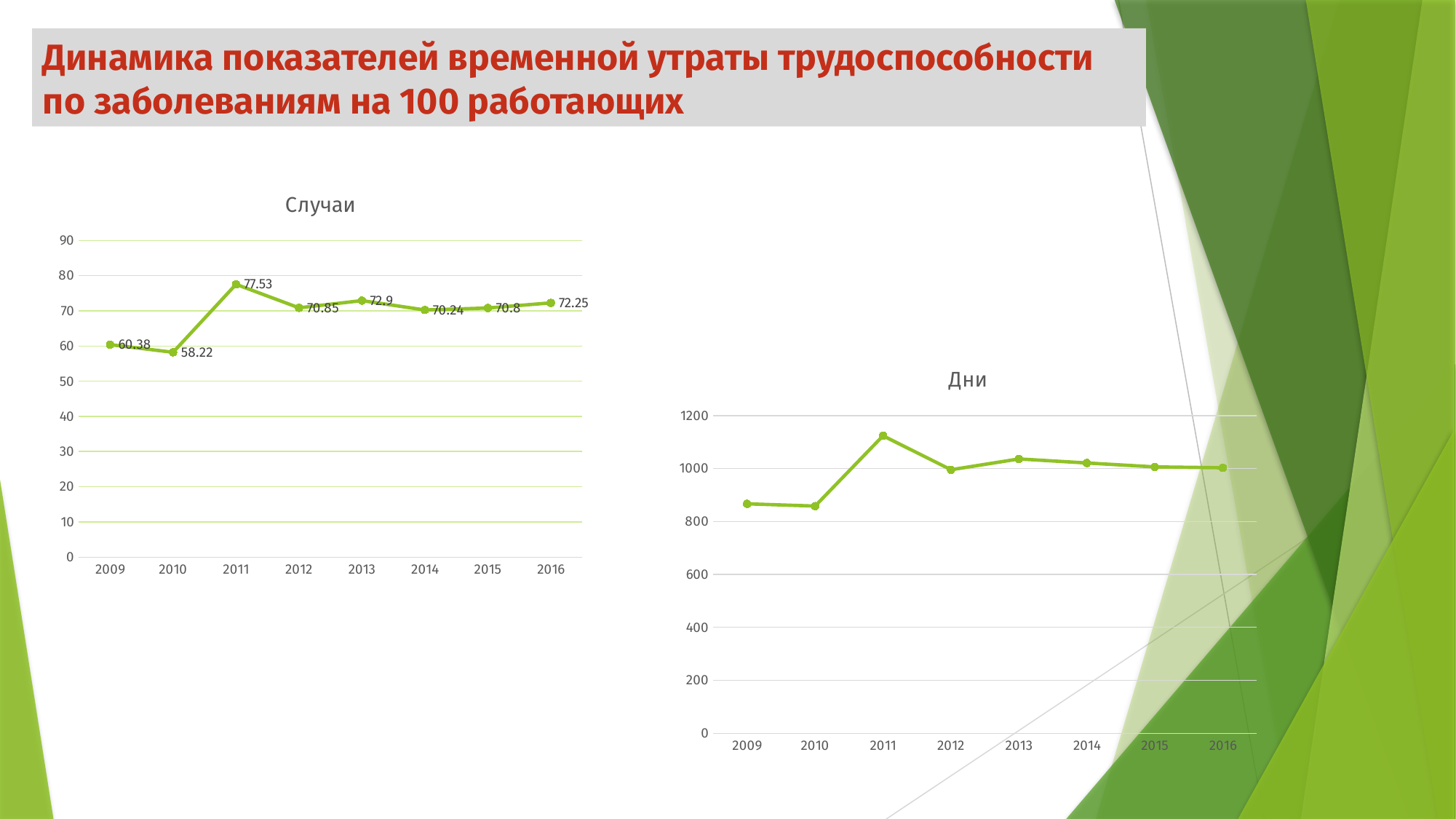

Динамика показателей временной утраты трудоспособности по заболеваниям на 100 работающих

### Chart:

| Category | Случаи |
|---|---|
| 2009 | 60.38 |
| 2010 | 58.22 |
| 2011 | 77.53 |
| 2012 | 70.85 |
| 2013 | 72.9 |
| 2014 | 70.24 |
| 2015 | 70.8 |
| 2016 | 72.25 |

### Chart:

| Category | Дни |
|---|---|
| 2009 | 866.5 |
| 2010 | 858.01 |
| 2011 | 1123.42 |
| 2012 | 995.23 |
| 2013 | 1036.0 |
| 2014 | 1020.7 |
| 2015 | 1005.9 |
| 2016 | 1002.7 |